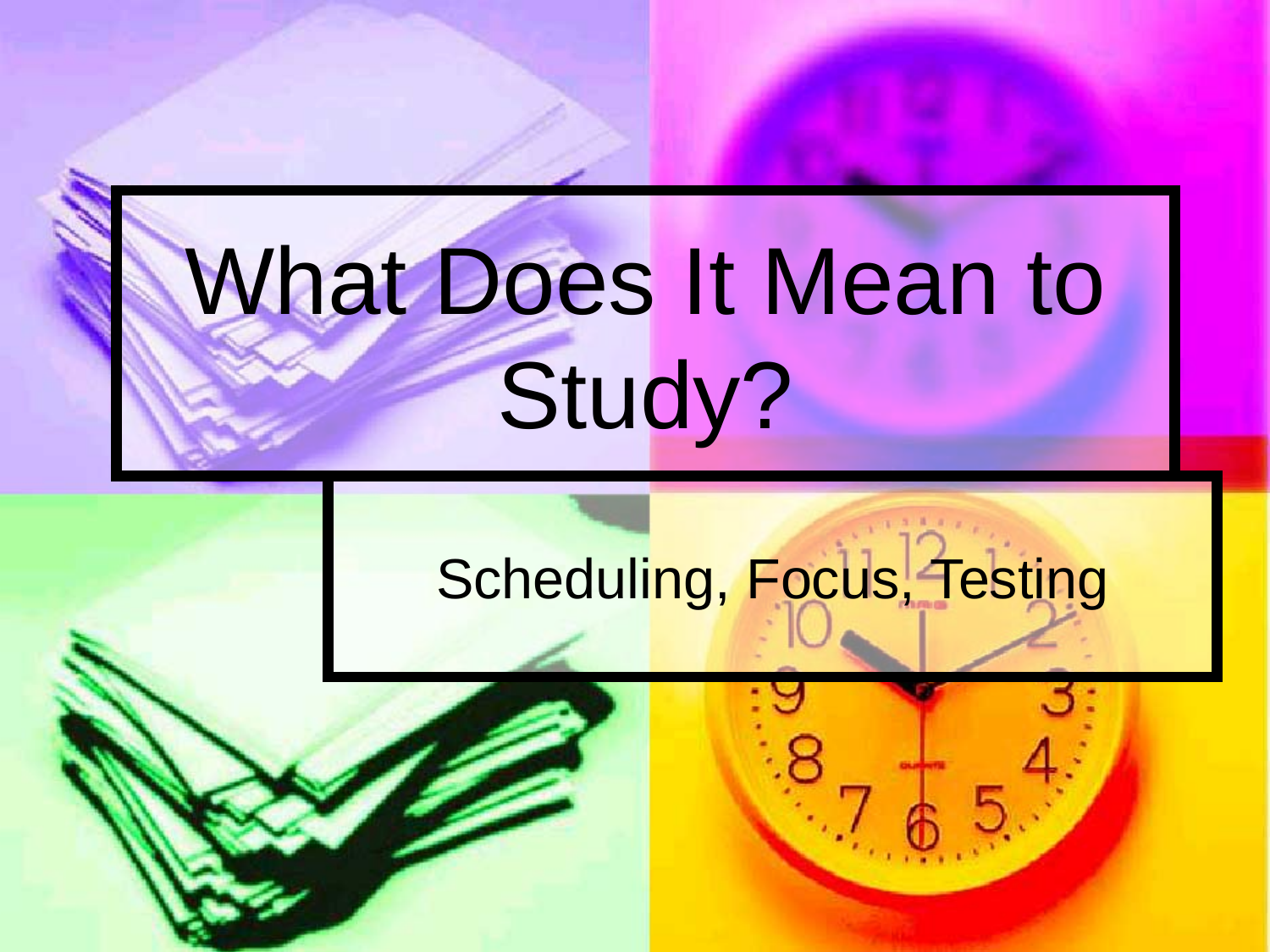

# What Does It Mean to Study?
Scheduling, Focus, Testing